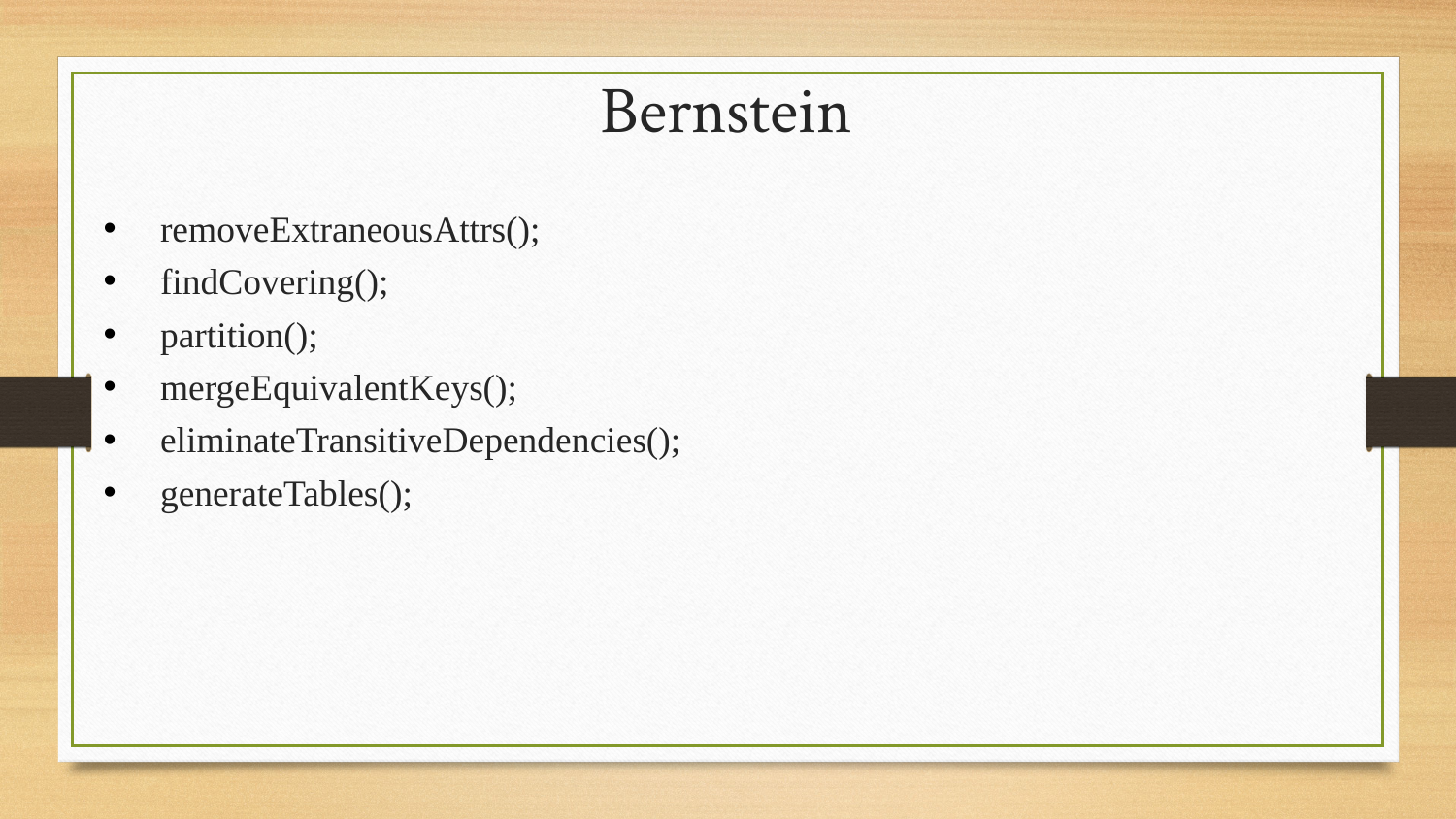

# Bernstein
removeExtraneousAttrs();
findCovering();
partition();
mergeEquivalentKeys();
eliminateTransitiveDependencies();
generateTables();